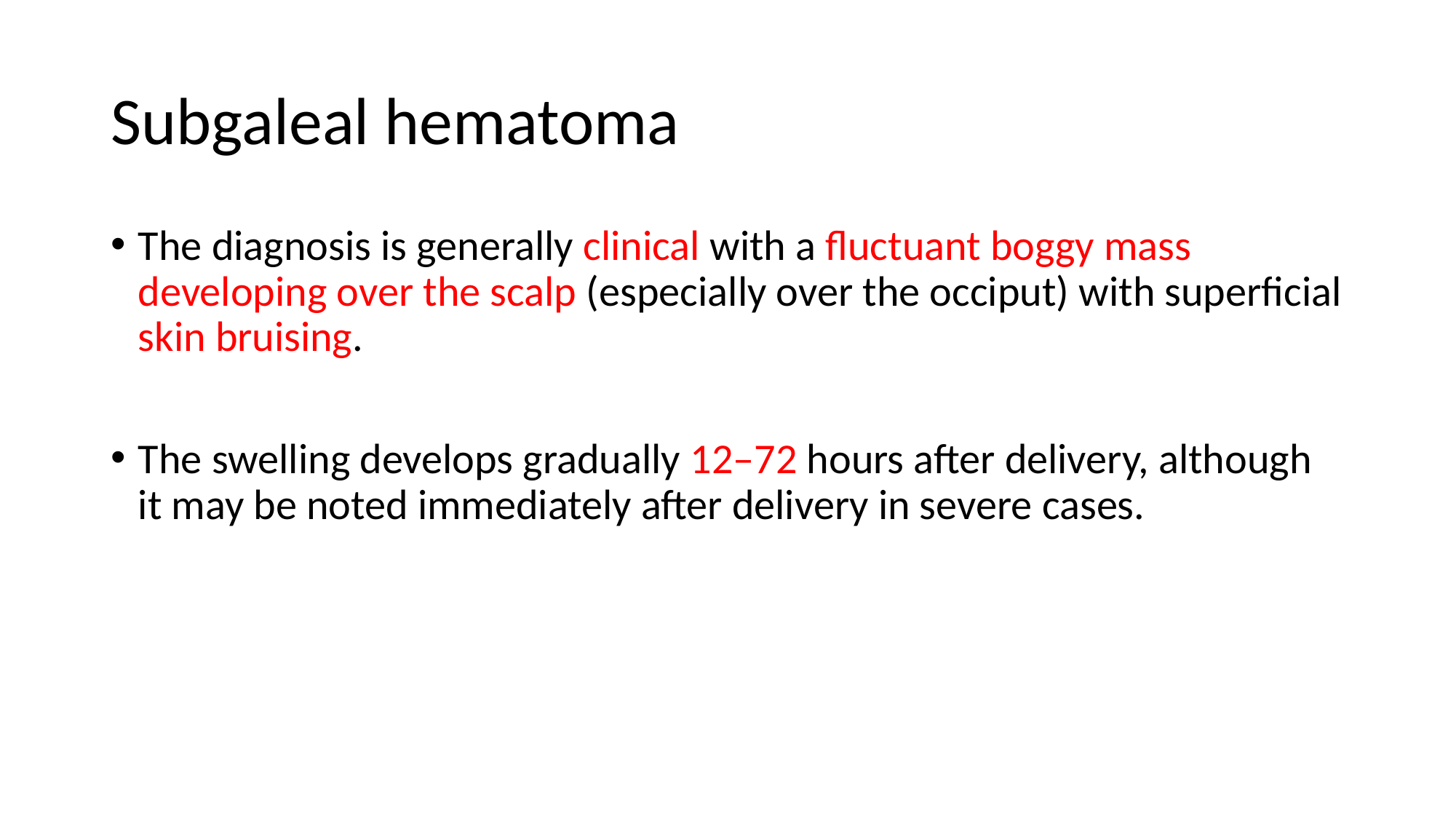

# Subgaleal hematoma
The diagnosis is generally clinical with a fluctuant boggy mass developing over the scalp (especially over the occiput) with superficial skin bruising.

The swelling develops gradually 12–72 hours after delivery, although it may be noted immediately after delivery in severe cases.